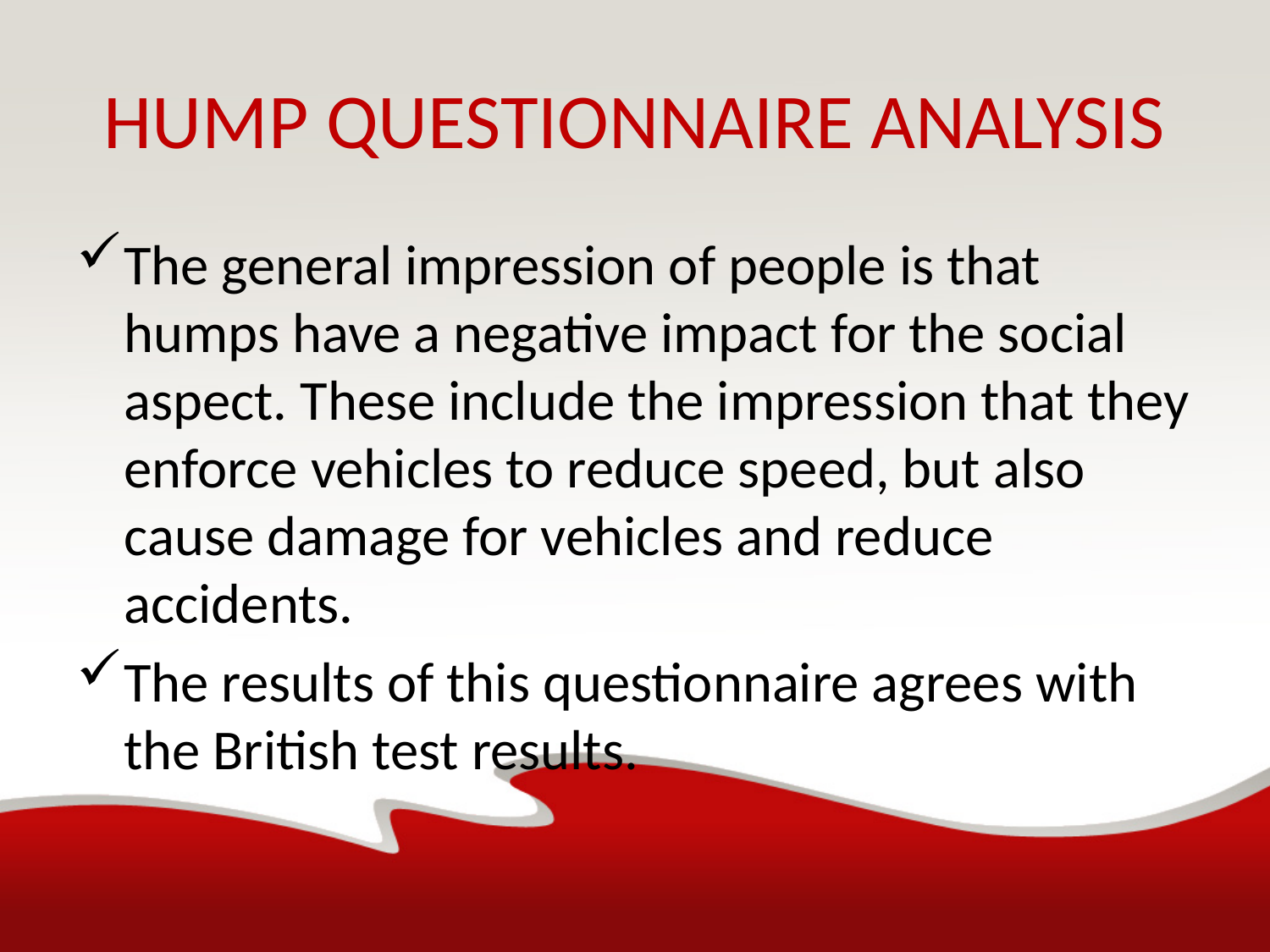

# HUMP QUESTIONNAIRE ANALYSIS
The general impression of people is that humps have a negative impact for the social aspect. These include the impression that they enforce vehicles to reduce speed, but also cause damage for vehicles and reduce accidents.
The results of this questionnaire agrees with the British test results.